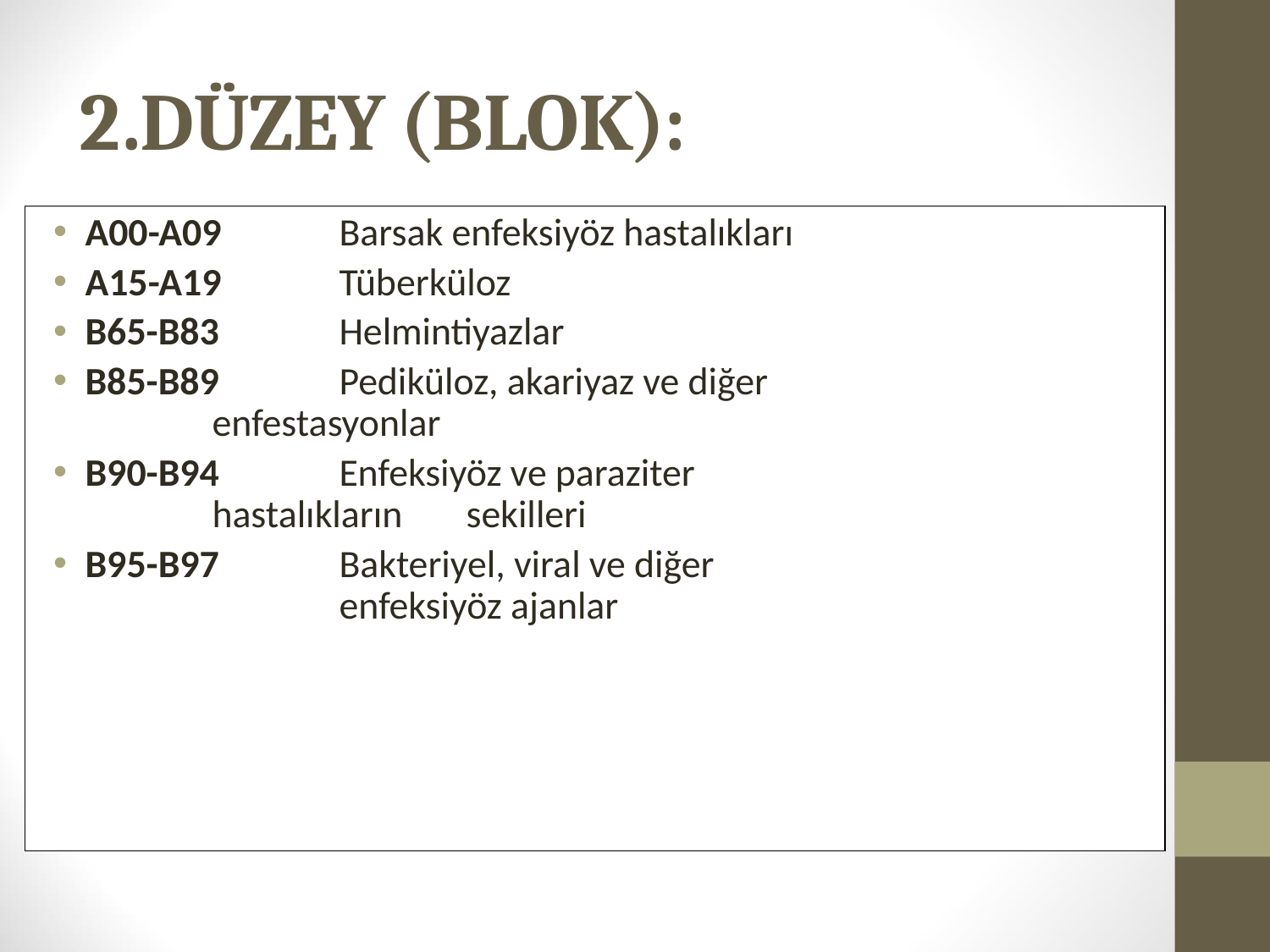

# 2.DÜZEY (BLOK):
A00-A09	Barsak enfeksiyöz hastalıkları
A15-A19	Tüberküloz
B65-B83	Helmintiyazlar
B85-B89	Pediküloz, akariyaz ve diğer 				enfestasyonlar
B90-B94	Enfeksiyöz ve paraziter 					hastalıkların	sekilleri
B95-B97	Bakteriyel, viral ve diğer 					enfeksiyöz ajanlar